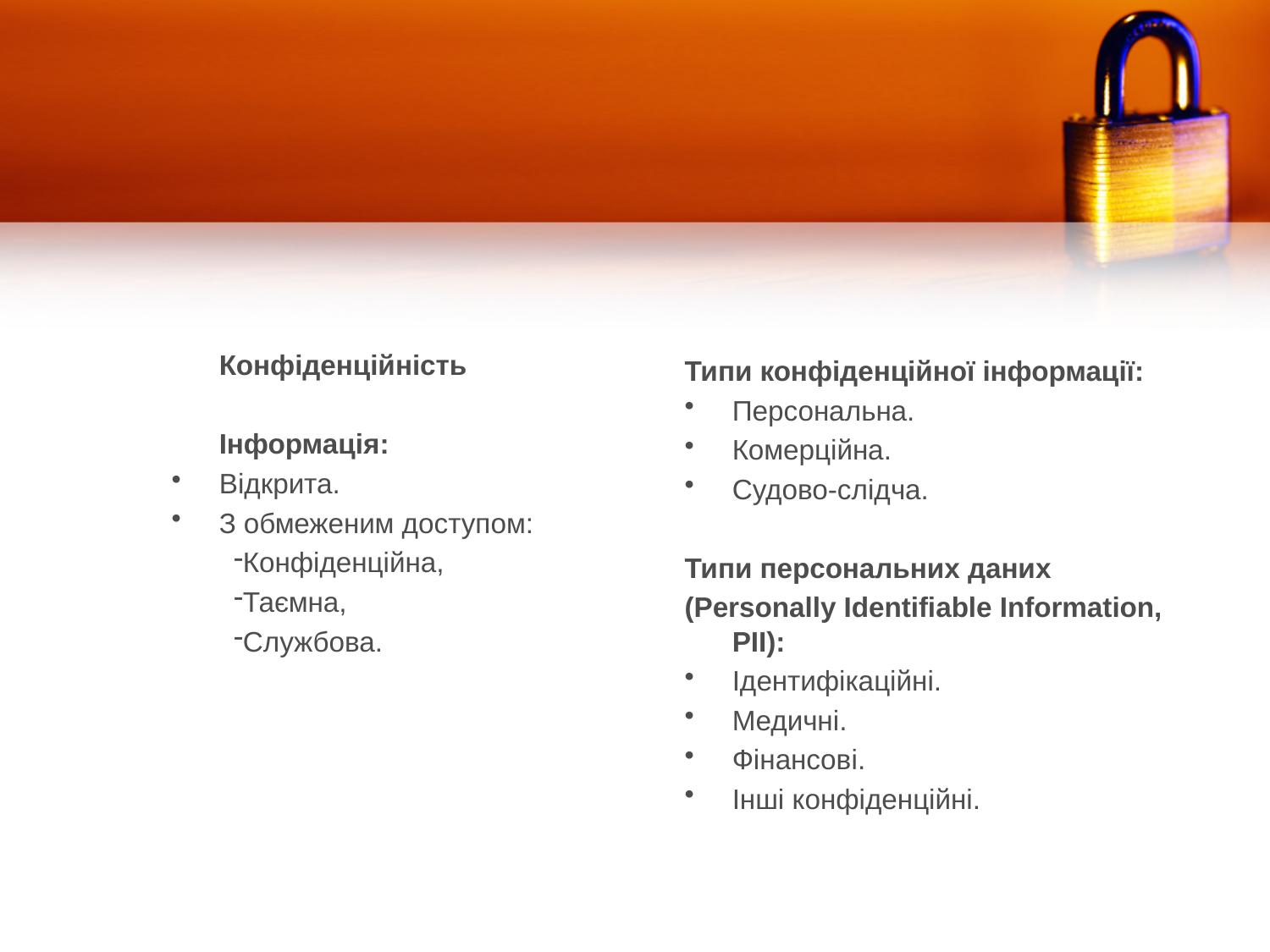

Конфіденційність

	Інформація:
Відкрита.
З обмеженим доступом:
Конфіденційна,
Таємна,
Службова.

Типи конфіденційної інформації:
Персональна.
Комерційна.
Судово-слідча.

Типи персональних даних
(Personally Identifiable Information, PII):
Ідентифікаційні.
Медичні.
Фінансові.
Інші конфіденційні.